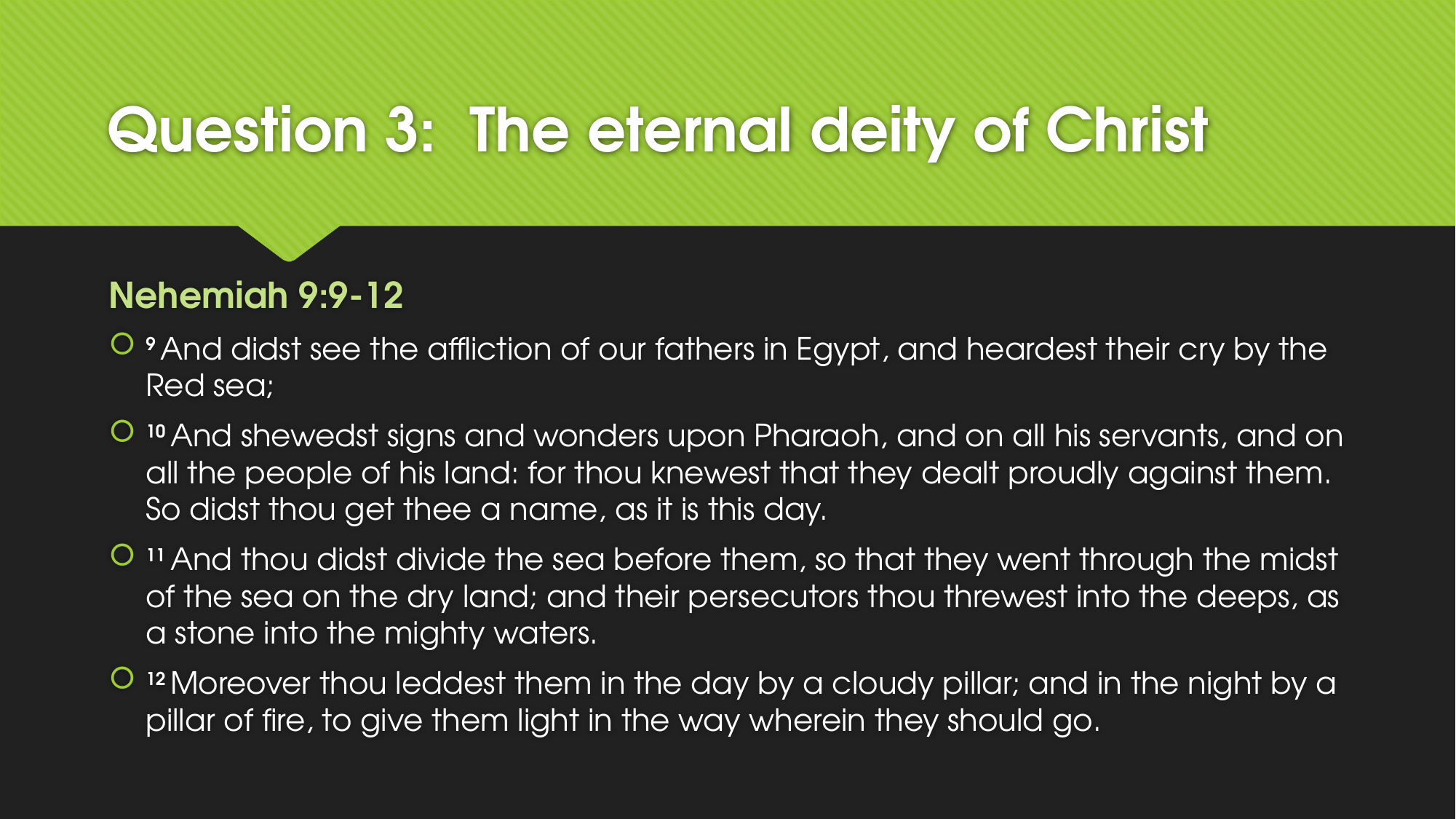

# Question 3:  The eternal deity of Christ
Nehemiah 9:9-12
9 And didst see the affliction of our fathers in Egypt, and heardest their cry by the Red sea;
10 And shewedst signs and wonders upon Pharaoh, and on all his servants, and on all the people of his land: for thou knewest that they dealt proudly against them. So didst thou get thee a name, as it is this day.
11 And thou didst divide the sea before them, so that they went through the midst of the sea on the dry land; and their persecutors thou threwest into the deeps, as a stone into the mighty waters.
12 Moreover thou leddest them in the day by a cloudy pillar; and in the night by a pillar of fire, to give them light in the way wherein they should go.